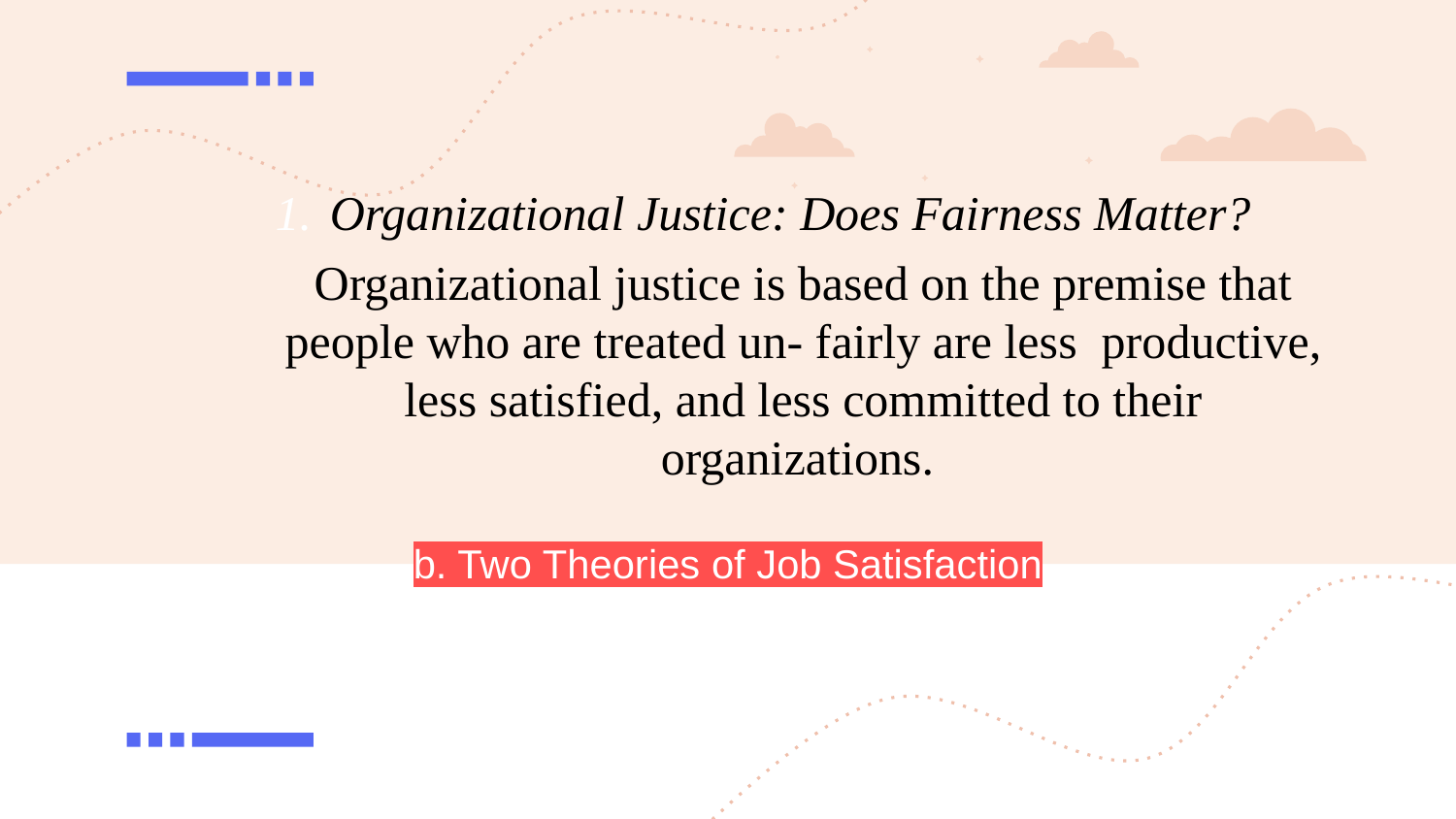

Organizational Justice: Does Fairness Matter?
Organizational justice is based on the premise that people who are treated un- fairly are less  productive, less satisfied, and less committed to their organizations.

b. Two Theories of Job Satisfaction